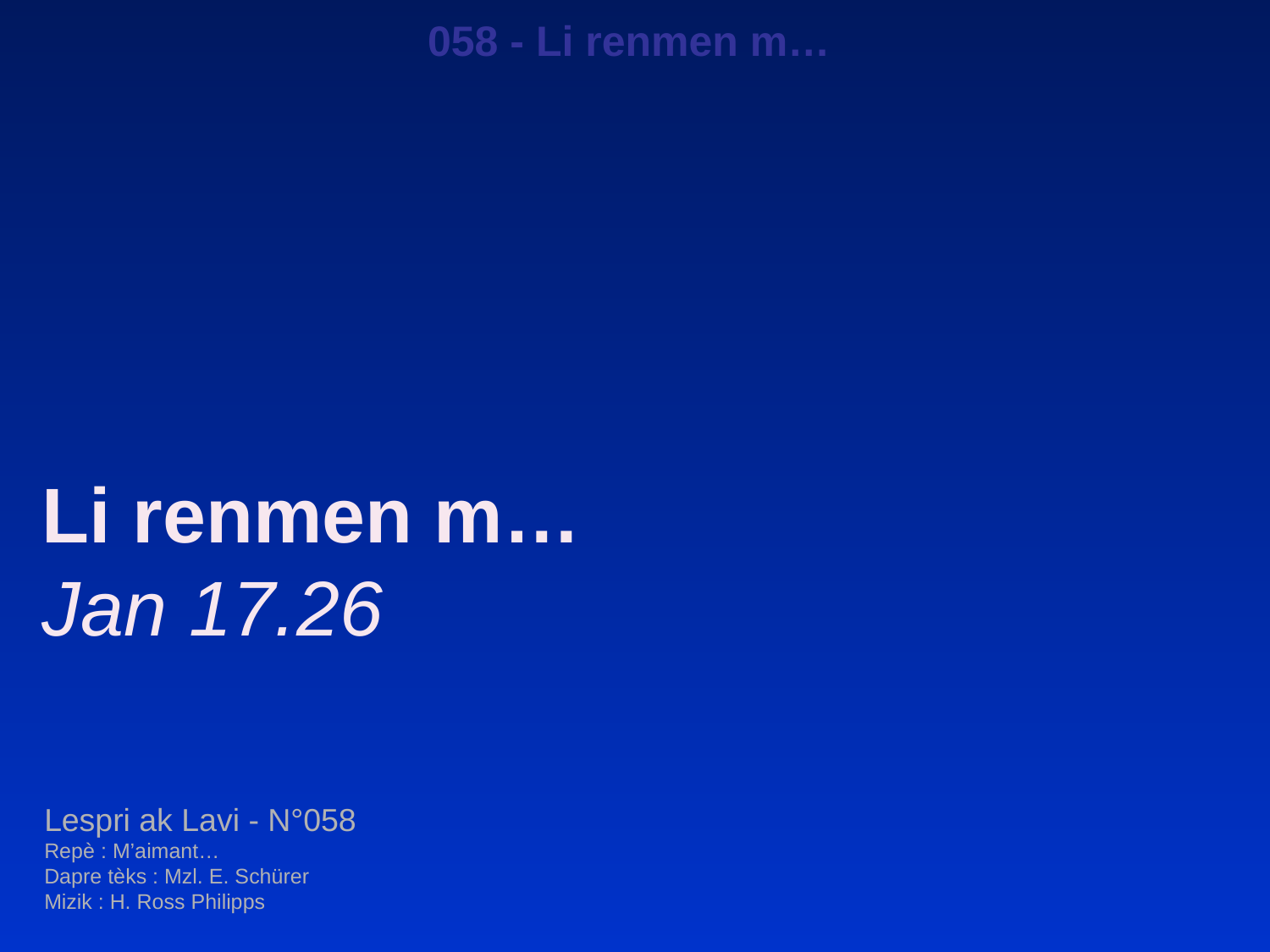

058 - Li renmen m…
Li renmen m…
Jan 17.26
Lespri ak Lavi - N°058
Repè : M’aimant…
Dapre tèks : Mzl. E. Schürer
Mizik : H. Ross Philipps